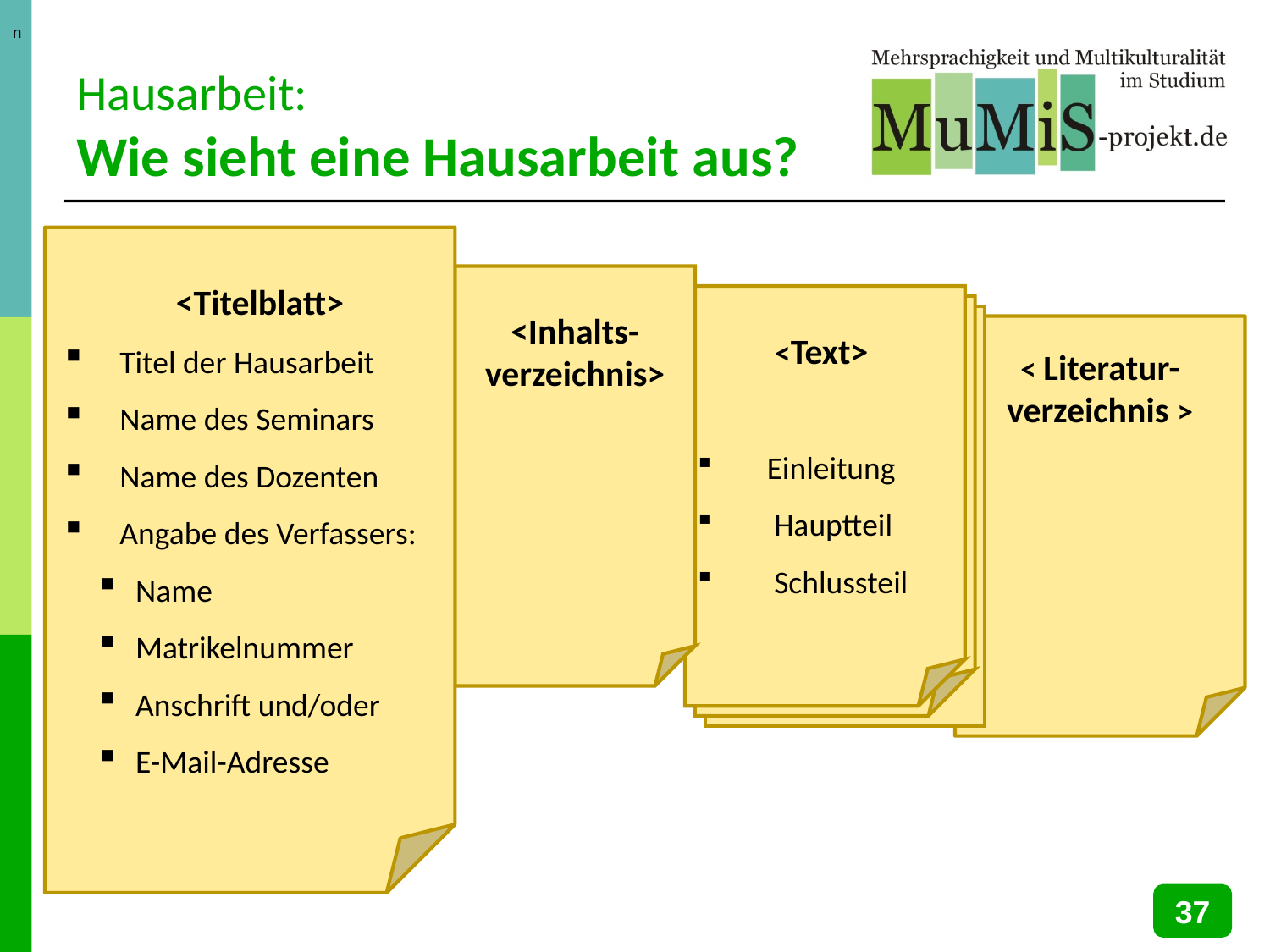

n
# Hausarbeit: Wie sieht eine Hausarbeit aus?

<Titelblatt>
 Titel der Hausarbeit
 Name des Seminars
 Name des Dozenten
 Angabe des Verfassers:
 Name
 Matrikelnummer
 Anschrift und/oder
 E-Mail-Adresse

<Inhalts-verzeichnis>

<Text>

   Einleitung
    Hauptteil
    Schlussteil

< Literatur-verzeichnis >

37